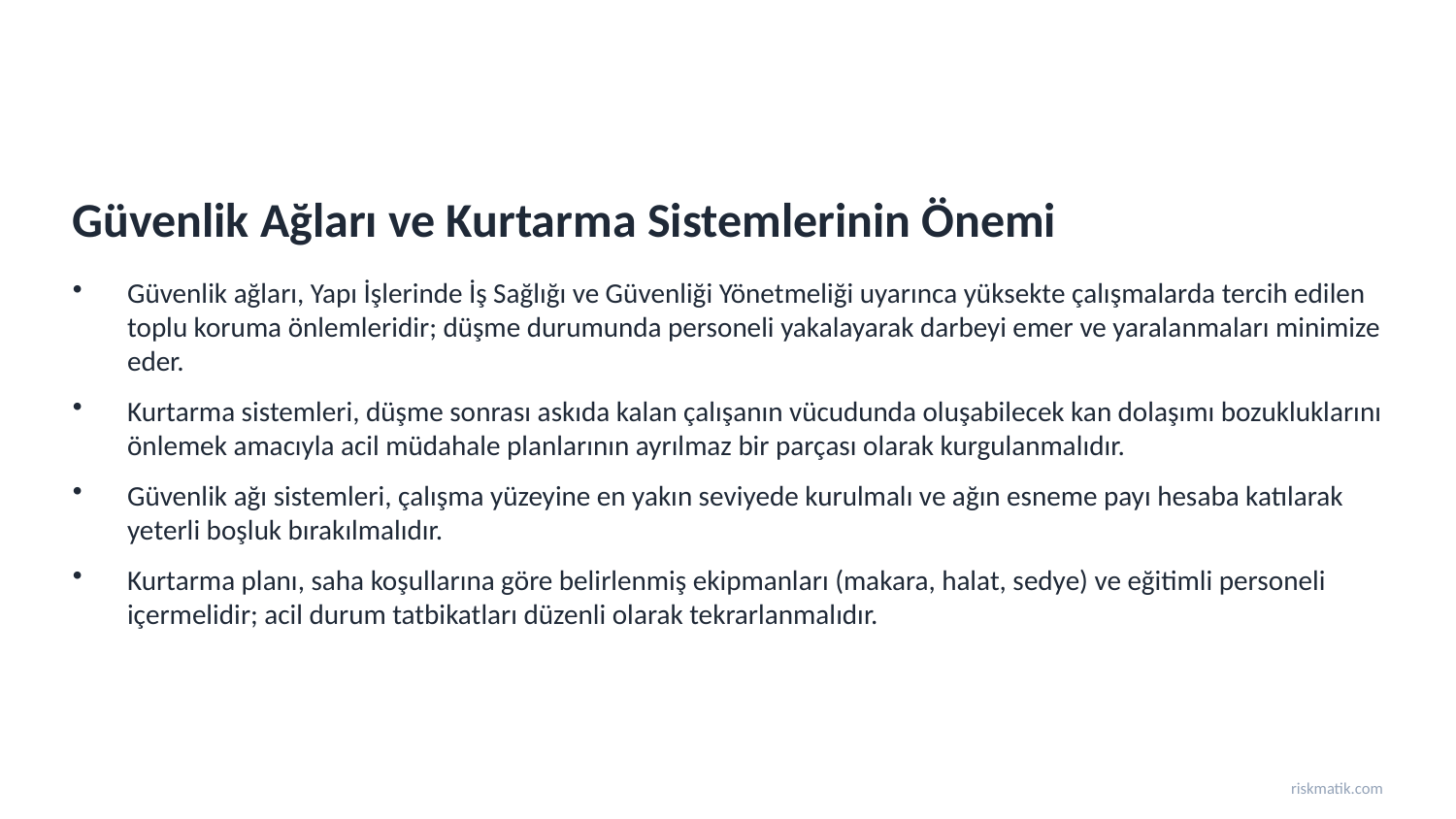

Güvenlik Ağları ve Kurtarma Sistemlerinin Önemi
Güvenlik ağları, Yapı İşlerinde İş Sağlığı ve Güvenliği Yönetmeliği uyarınca yüksekte çalışmalarda tercih edilen toplu koruma önlemleridir; düşme durumunda personeli yakalayarak darbeyi emer ve yaralanmaları minimize eder.
Kurtarma sistemleri, düşme sonrası askıda kalan çalışanın vücudunda oluşabilecek kan dolaşımı bozukluklarını önlemek amacıyla acil müdahale planlarının ayrılmaz bir parçası olarak kurgulanmalıdır.
Güvenlik ağı sistemleri, çalışma yüzeyine en yakın seviyede kurulmalı ve ağın esneme payı hesaba katılarak yeterli boşluk bırakılmalıdır.
Kurtarma planı, saha koşullarına göre belirlenmiş ekipmanları (makara, halat, sedye) ve eğitimli personeli içermelidir; acil durum tatbikatları düzenli olarak tekrarlanmalıdır.
riskmatik.com